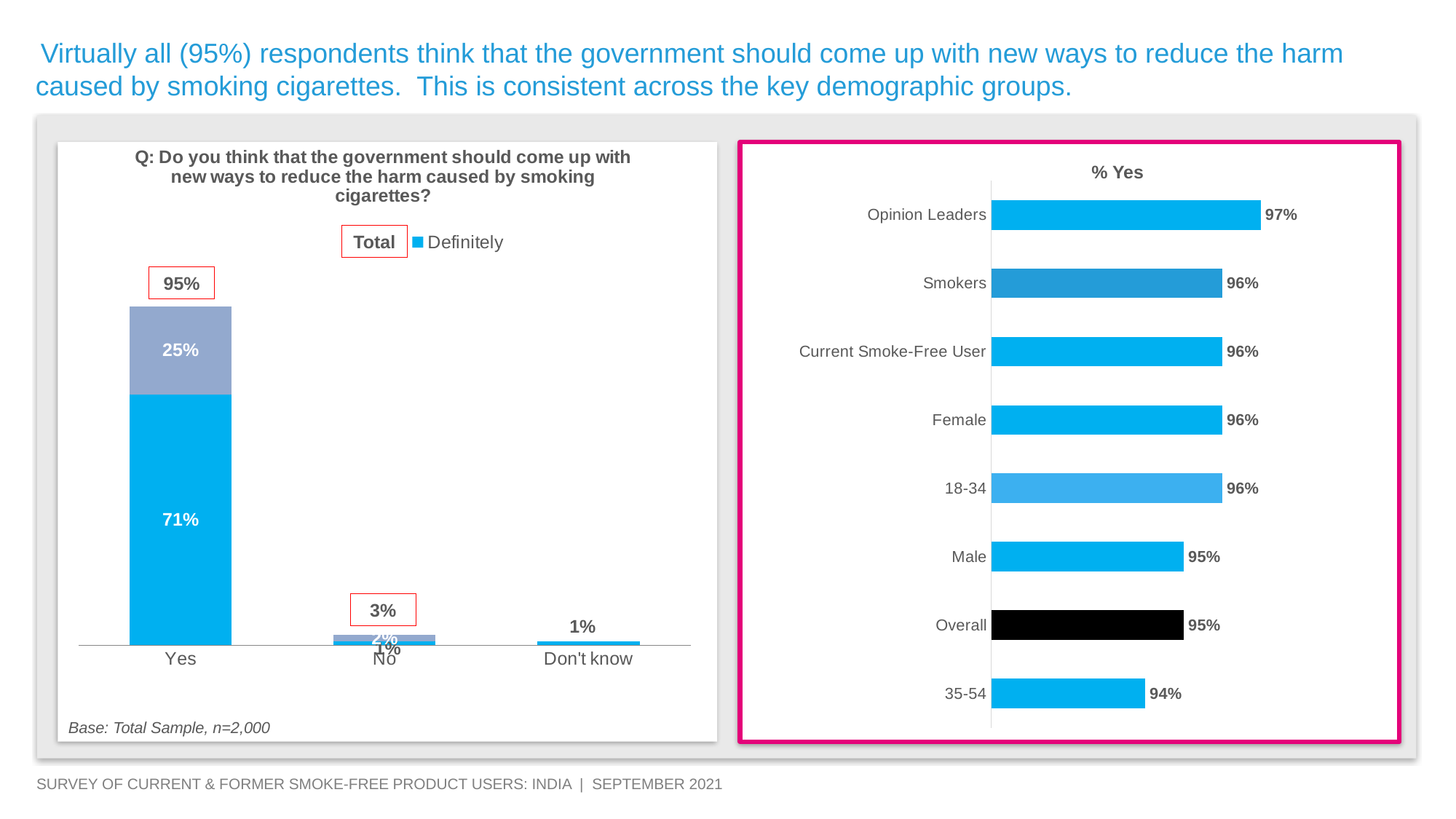

Virtually all (95%) respondents think that the government should come up with new ways to reduce the harm caused by smoking cigarettes.  This is consistent across the key demographic groups.

### Chart

| Category | % Yes |
|---|---|
| 35-54 | 0.9400000000000001 |
| Overall | 0.9500000000000001 |
| Male | 0.9500000000000001 |
| 18-34 | 0.9600000000000001 |
| Female | 0.9600000000000001 |
| Current Smoke-Free User | 0.9600000000000001 |
| Smokers | 0.9600000000000001 |
| Opinion Leaders | 0.9700000000000001 |

### Chart: Q: Do you think that the government should come up with new ways to reduce the harm caused by smoking cigarettes?

| Category | Definitely | Column1 |
|---|---|---|
| Yes | 0.7100000000000001 | 0.25 |
| No | 0.010000000000000002 | 0.020000000000000004 |
| Don't know | 0.010000000000000002 | None |
% Yes
Total
95%
3%
Base: Total Sample, n=2,000